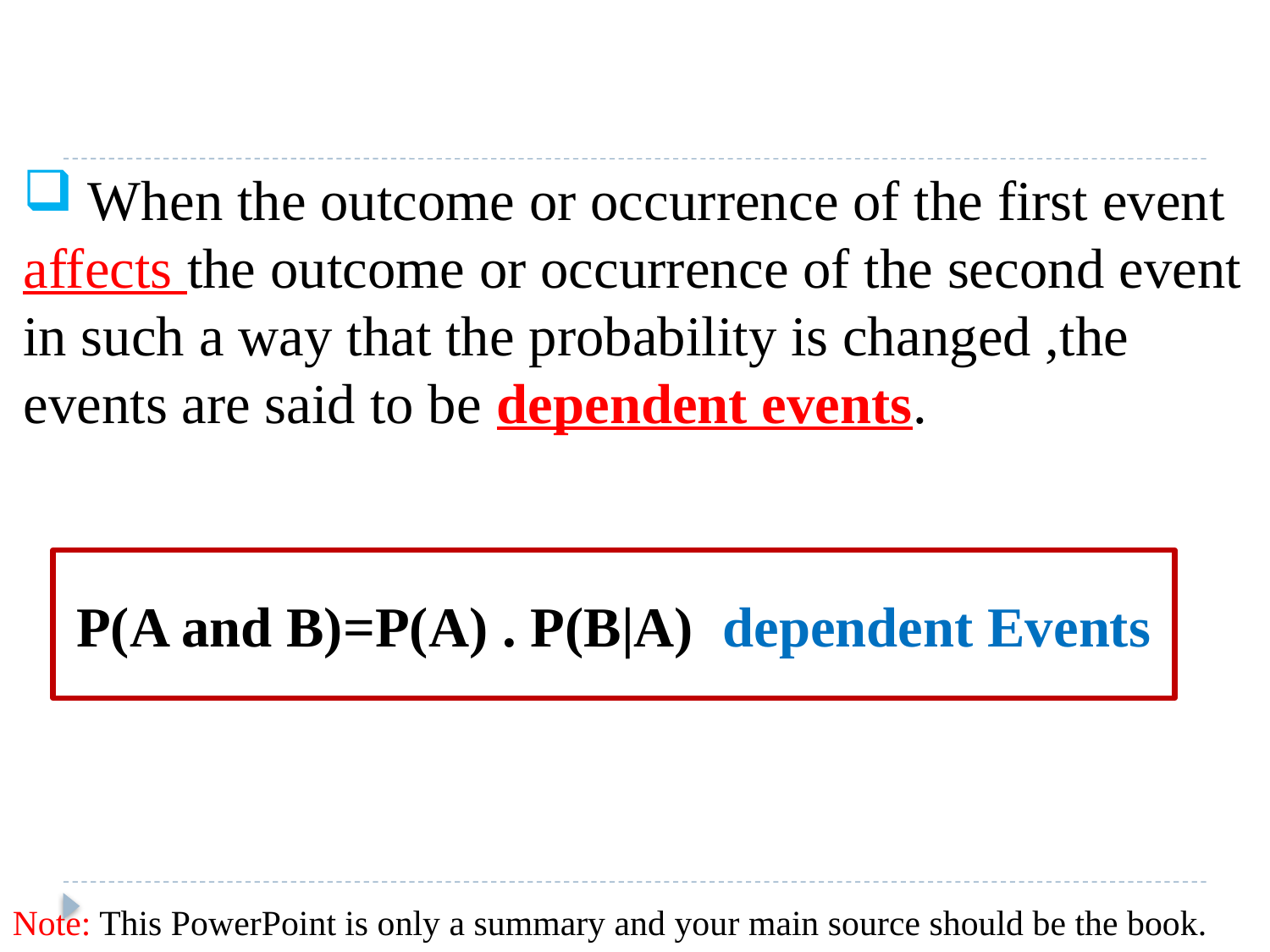

When the outcome or occurrence of the first event affects the outcome or occurrence of the second event in such a way that the probability is changed ,the events are said to be dependent events.
P(A and B)=P(A) . P(B|A)  dependent Events
Note: This PowerPoint is only a summary and your main source should be the book.